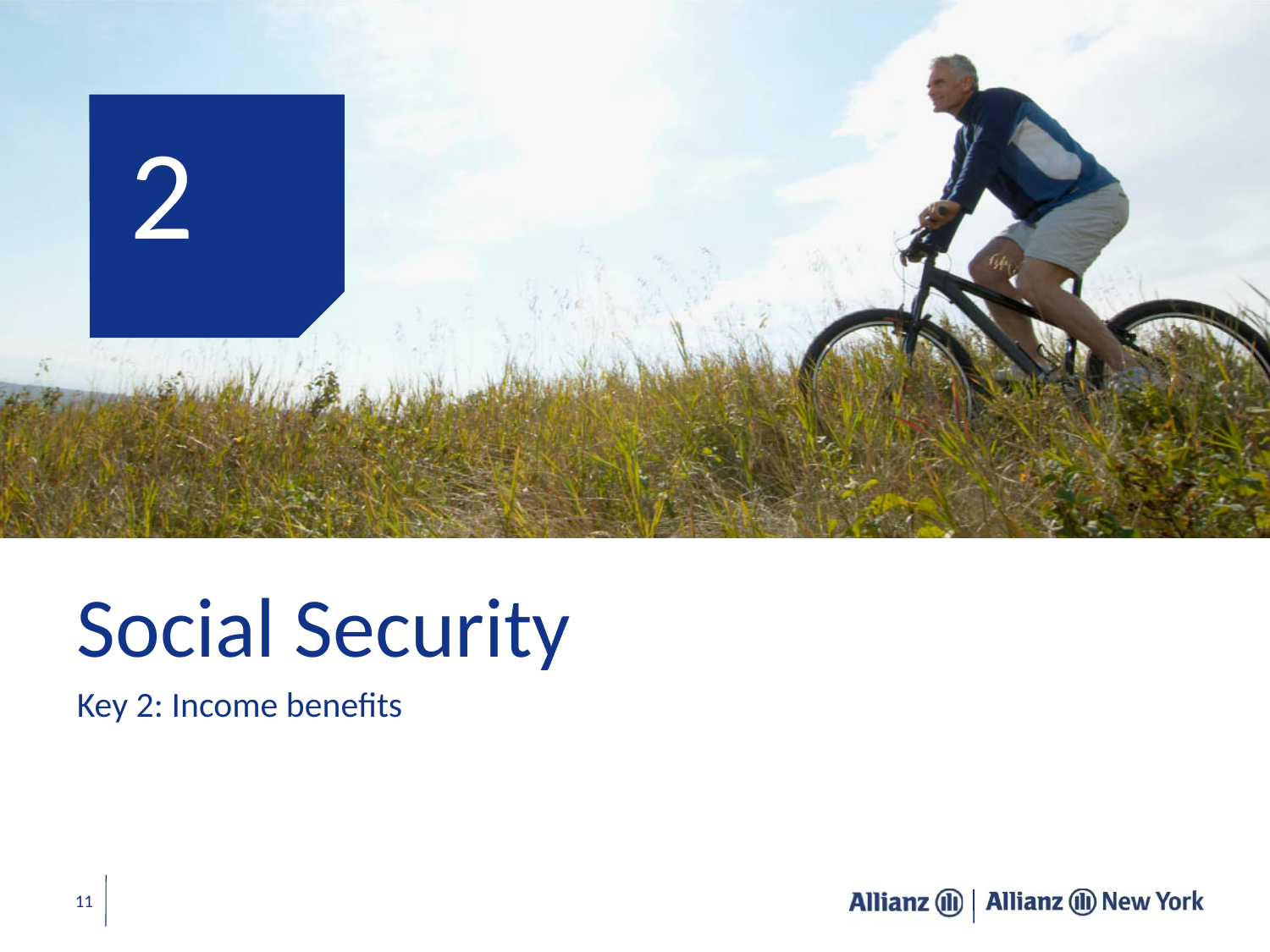

# 2
Social Security
Key 2: Income benefits
11